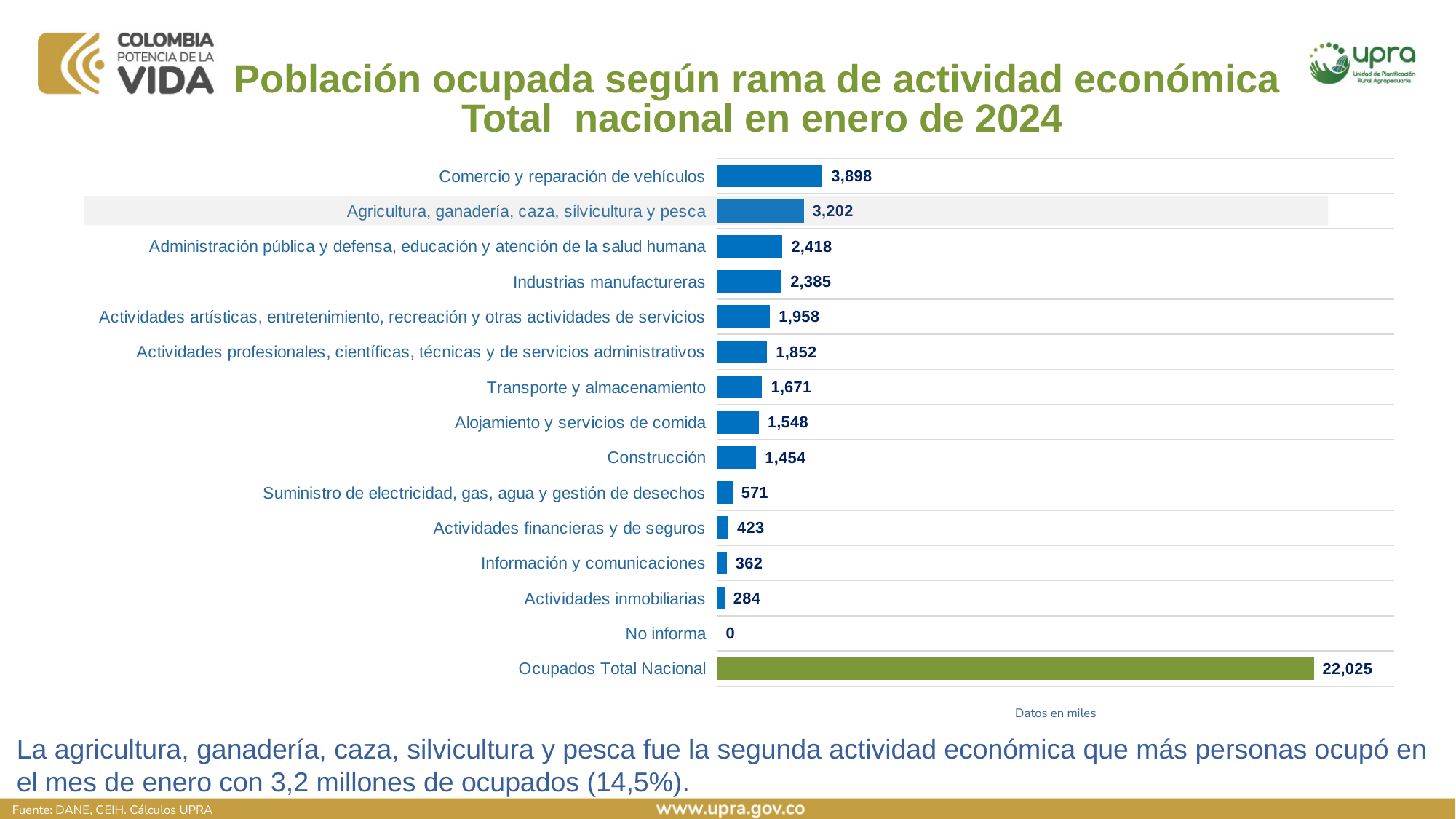

Población ocupada según rama de actividad económica
Total, nacional en enero de 2024

### Chart

| Category |  |
|---|---|
| Ocupados Total Nacional | 22024.602220644807 |
| No informa | 0.37918129100081954 |
| Actividades inmobiliarias | 283.8461701333356 |
| Información y comunicaciones | 361.86606099588676 |
| Actividades financieras y de seguros | 422.54927367045786 |
| Suministro de electricidad, gas, agua y gestión de desechos | 571.0346366278893 |
| Construcción | 1453.6677204486564 |
| Alojamiento y servicios de comida | 1547.5871443385918 |
| Transporte y almacenamiento | 1670.5325795693113 |
| Actividades profesionales, científicas, técnicas y de servicios administrativos | 1851.8987991806068 |
| Actividades artísticas, entretenimiento, recreación y otras actividades de servicios | 1958.4049618807278 |
| Industrias manufactureras | 2385.205582995882 |
| Administración pública y defensa, educación y atención de la salud humana | 2417.83161537021 |
| Agricultura, ganadería, caza, silvicultura y pesca | 3201.5135059563904 |
| Comercio y reparación de vehículos | 3898.2849881858206 |
Datos en miles
La agricultura, ganadería, caza, silvicultura y pesca fue la segunda actividad económica que más personas ocupó en el mes de enero con 3,2 millones de ocupados (14,5%).
Fuente: DANE, GEIH. Cálculos UPRA